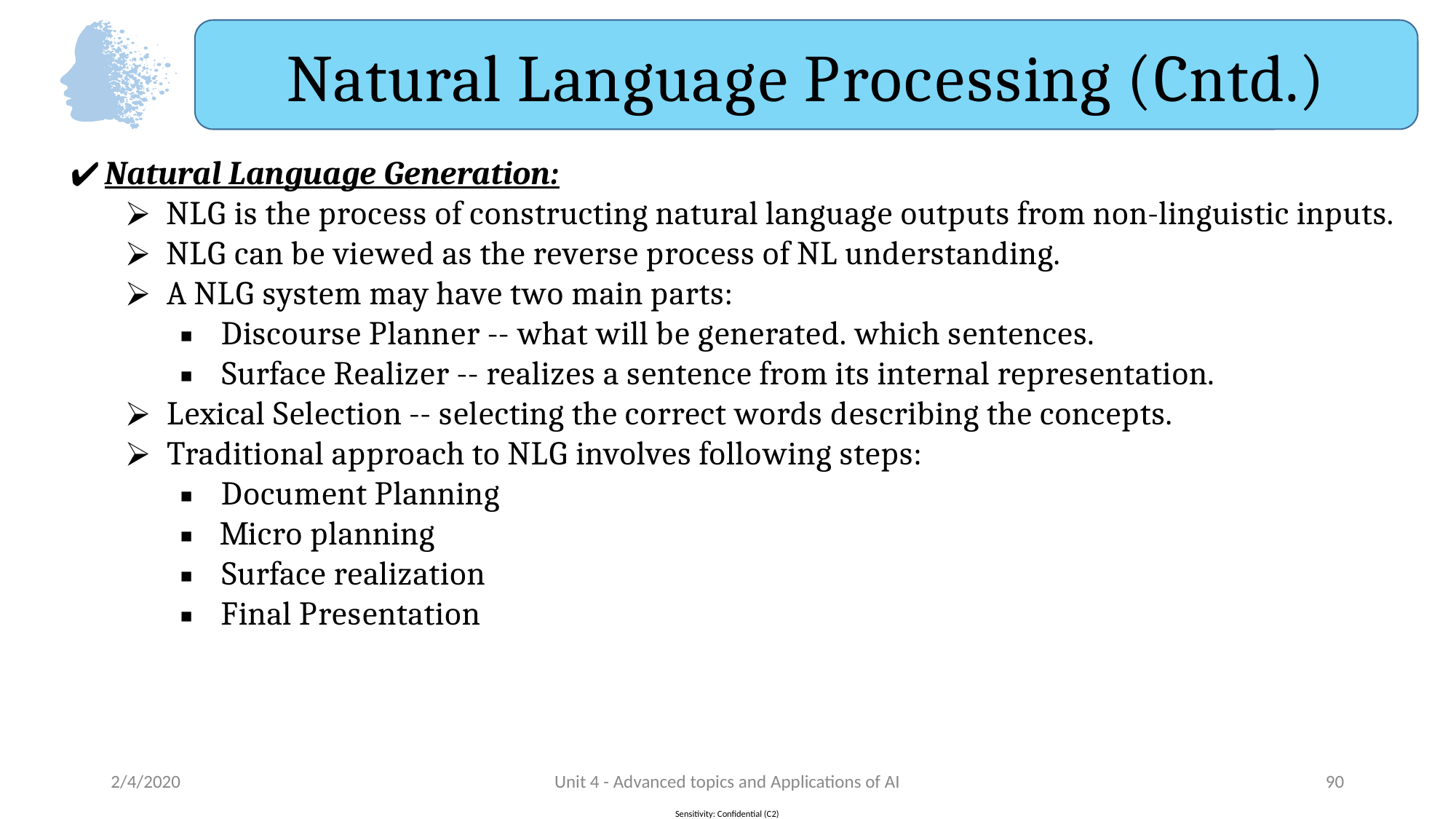

Natural Language Processing (Cntd.)
Natural Language Generation:
NLG is the process of constructing natural language outputs from non-linguistic inputs.
NLG can be viewed as the reverse process of NL understanding.
A NLG system may have two main parts:
Discourse Planner -- what will be generated. which sentences.
Surface Realizer -- realizes a sentence from its internal representation.
Lexical Selection -- selecting the correct words describing the concepts.
Traditional approach to NLG involves following steps:
Document Planning
Micro planning
Surface realization
Final Presentation

2/4/2020
Unit 4 - Advanced topics and Applications of AI
90